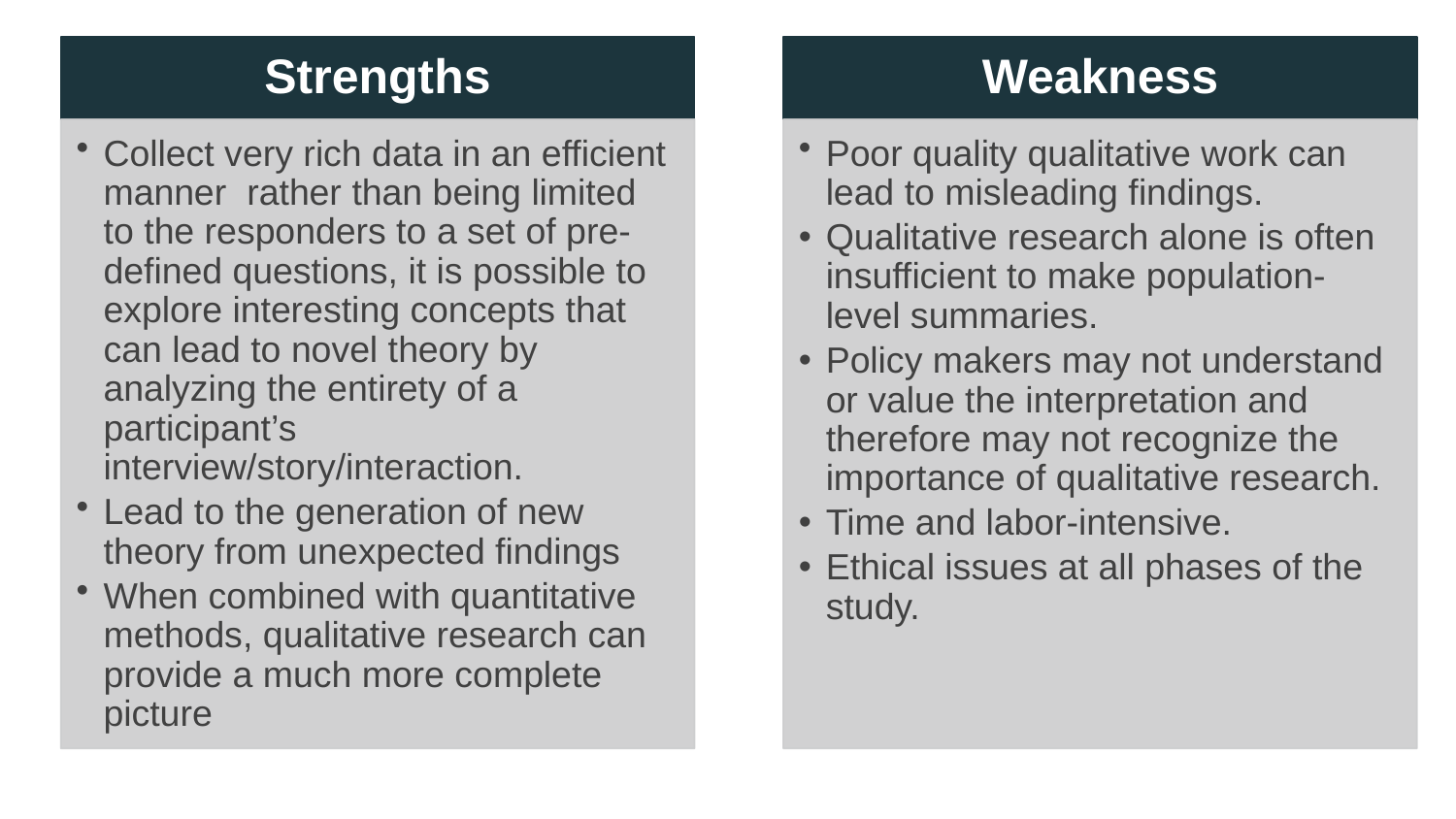

Strengths
Collect very rich data in an efficient manner  rather than being limited to the responders to a set of pre-defined questions, it is possible to explore interesting concepts that can lead to novel theory by analyzing the entirety of a participant’s interview/story/interaction.
Lead to the generation of new theory from unexpected findings
When combined with quantitative methods, qualitative research can provide a much more complete picture
Weakness
Poor quality qualitative work can lead to misleading findings.
Qualitative research alone is often insufficient to make population-level summaries.
Policy makers may not understand or value the interpretation and therefore may not recognize the importance of qualitative research.
Time and labor-intensive.
Ethical issues at all phases of the study.